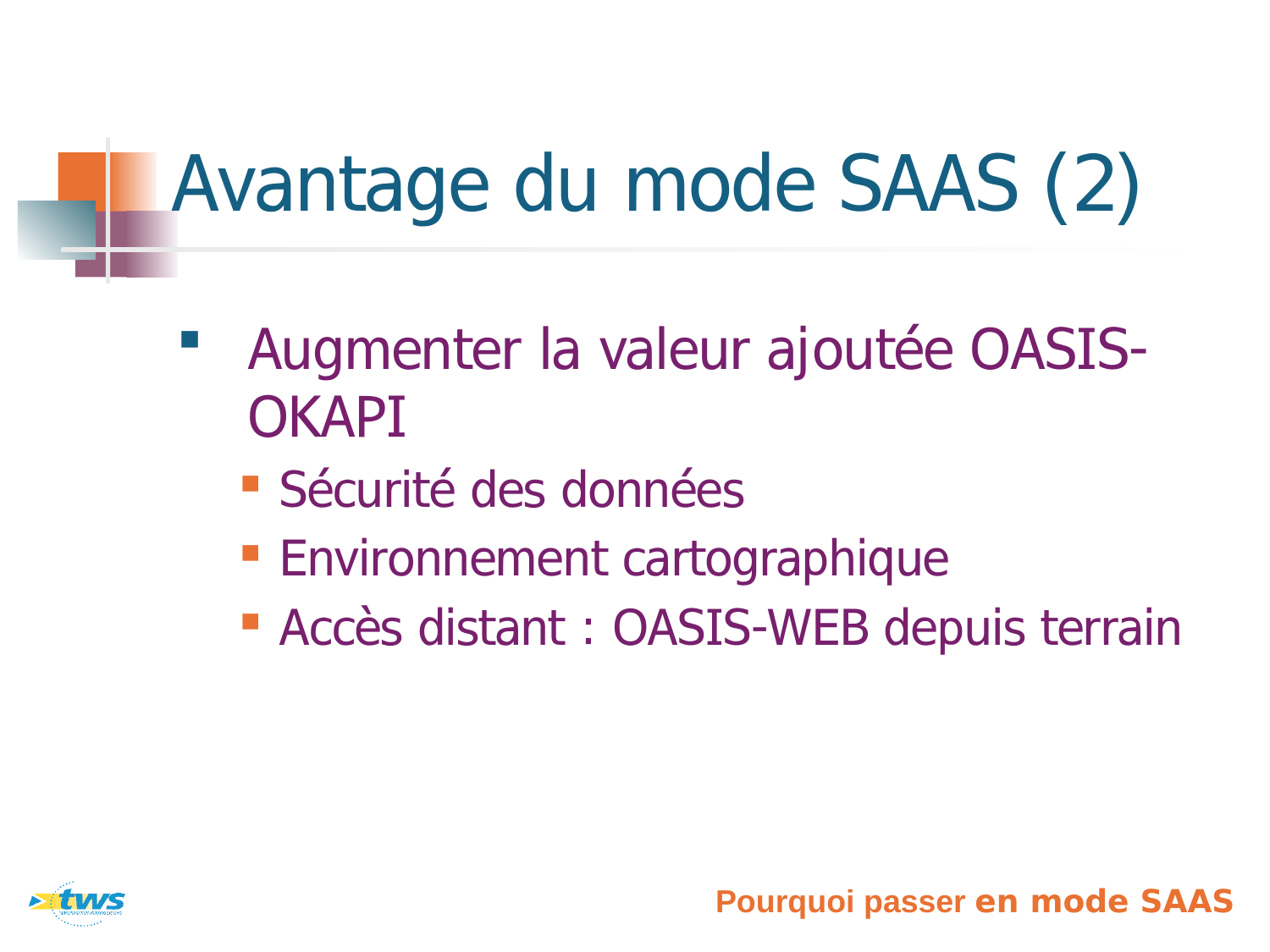

# Avantage du mode SAAS (2)
Augmenter la valeur ajoutée OASIS-OKAPI
Sécurité des données
Environnement cartographique
Accès distant : OASIS-WEB depuis terrain
Pourquoi passer en mode SAAS